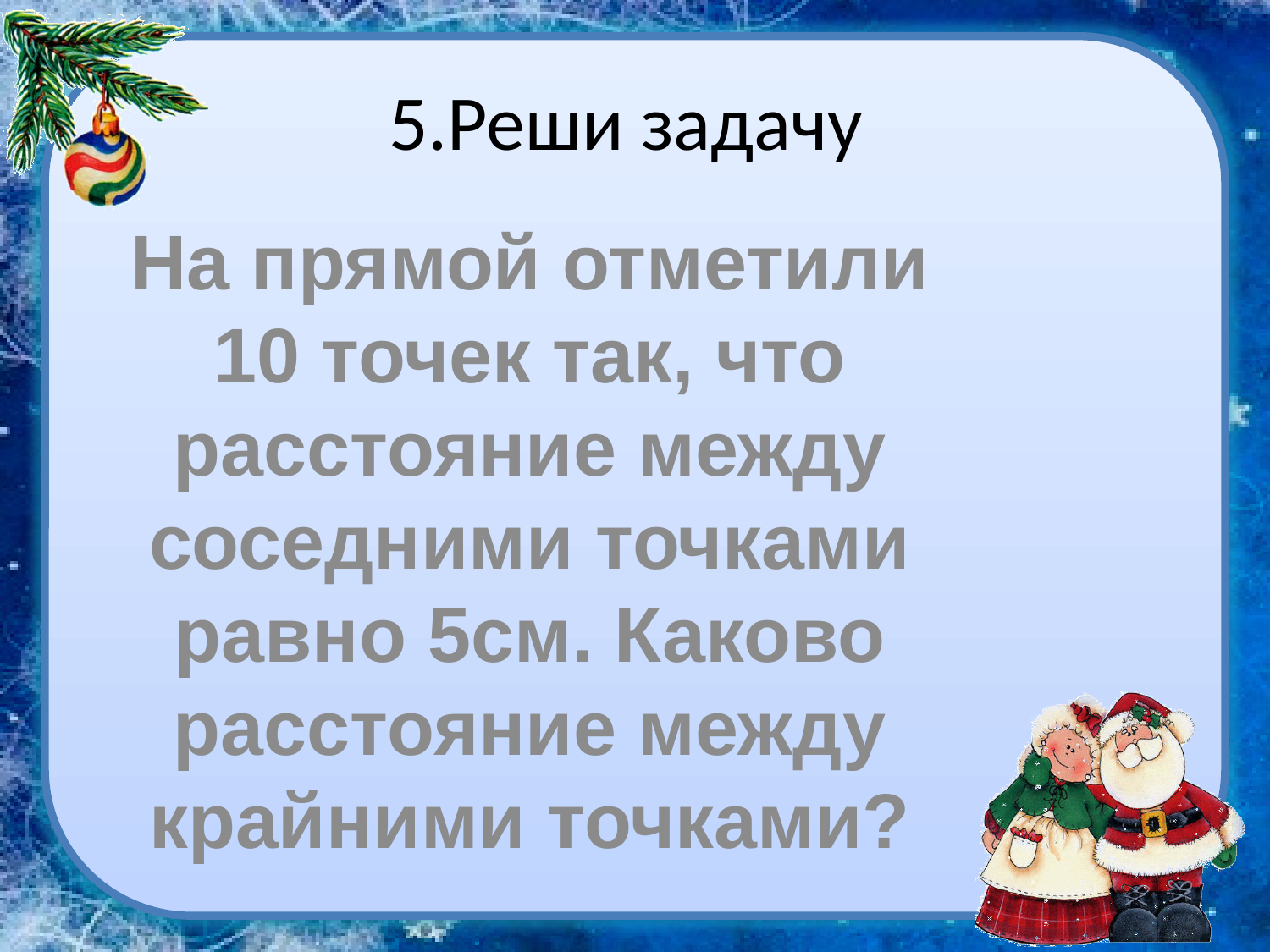

# 5.Реши задачу
На прямой отметили 10 точек так, что расстояние между соседними точками равно 5см. Каково расстояние между крайними точками?